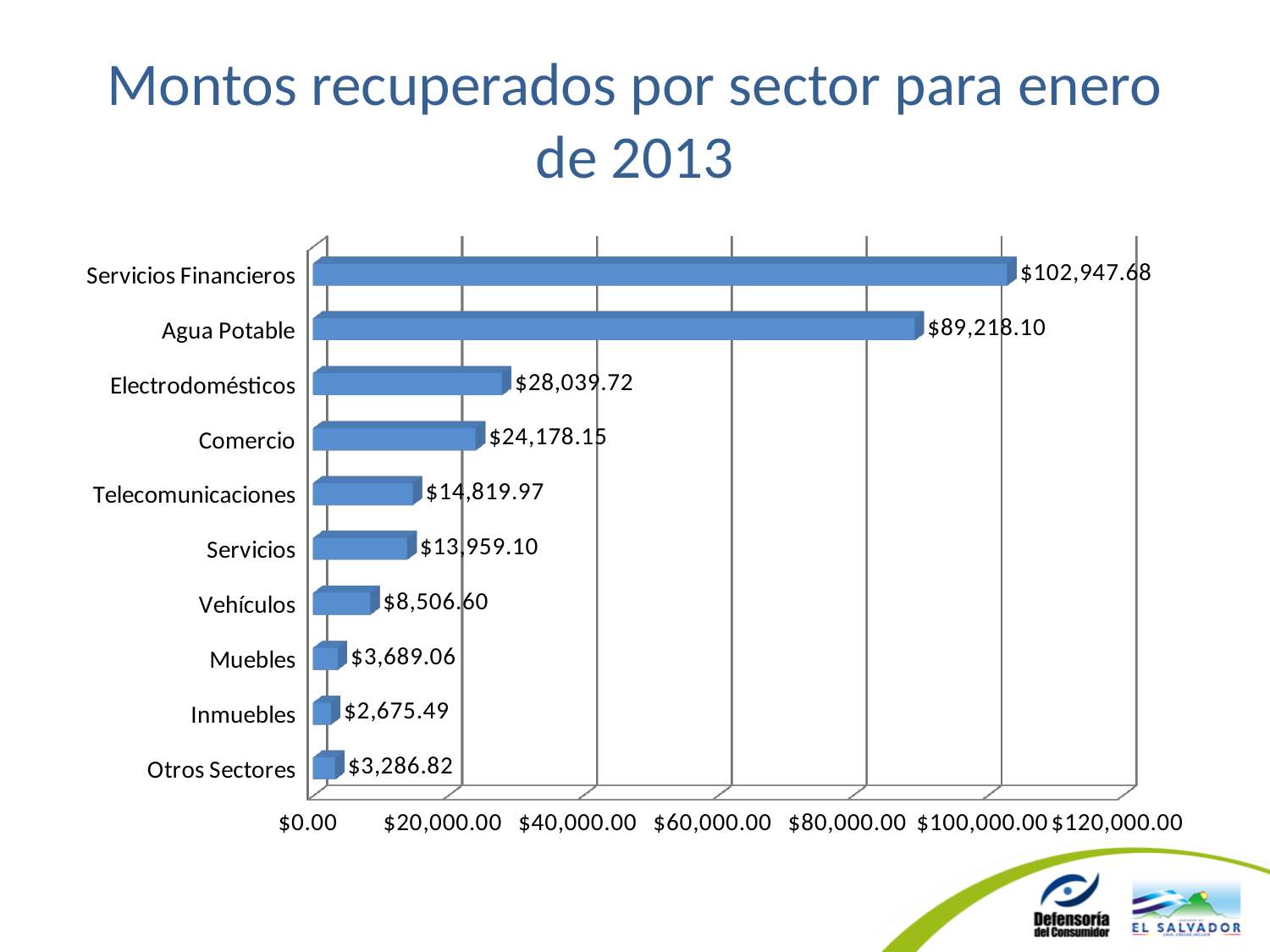

# Montos recuperados por sector para enero de 2013

[unsupported chart]